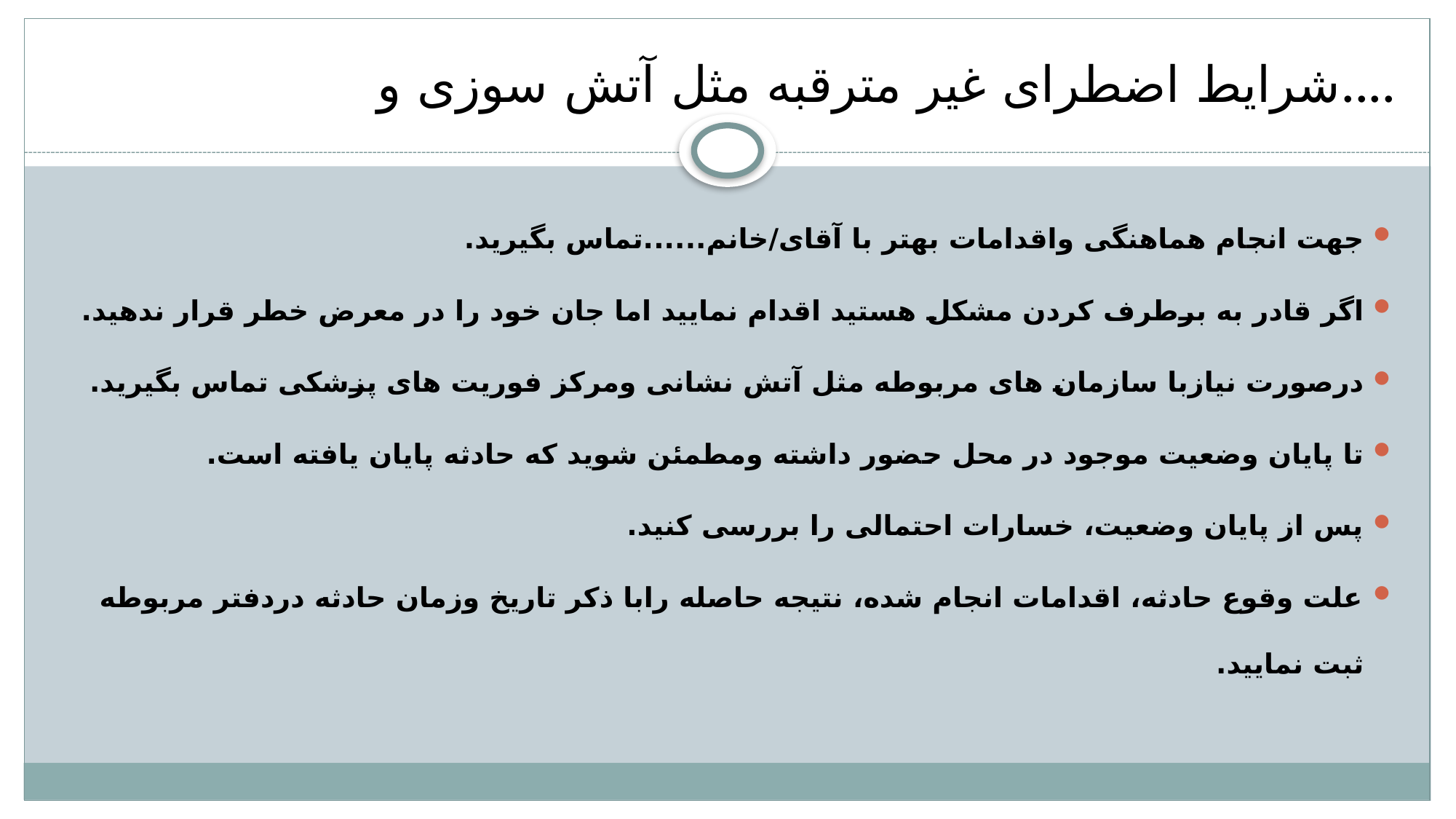

# شرایط اضطرای غیر مترقبه مثل آتش سوزی و....
جهت انجام هماهنگی واقدامات بهتر با آقای/خانم......تماس بگیرید.
اگر قادر به برطرف کردن مشکل هستید اقدام نمایید اما جان خود را در معرض خطر قرار ندهید.
درصورت نیازبا سازمان های مربوطه مثل آتش نشانی ومرکز فوریت های پزشکی تماس بگیرید.
تا پایان وضعیت موجود در محل حضور داشته ومطمئن شوید که حادثه پایان یافته است.
پس از پایان وضعیت، خسارات احتمالی را بررسی کنید.
علت وقوع حادثه، اقدامات انجام شده، نتیجه حاصله رابا ذکر تاریخ وزمان حادثه دردفتر مربوطه ثبت نمایید.